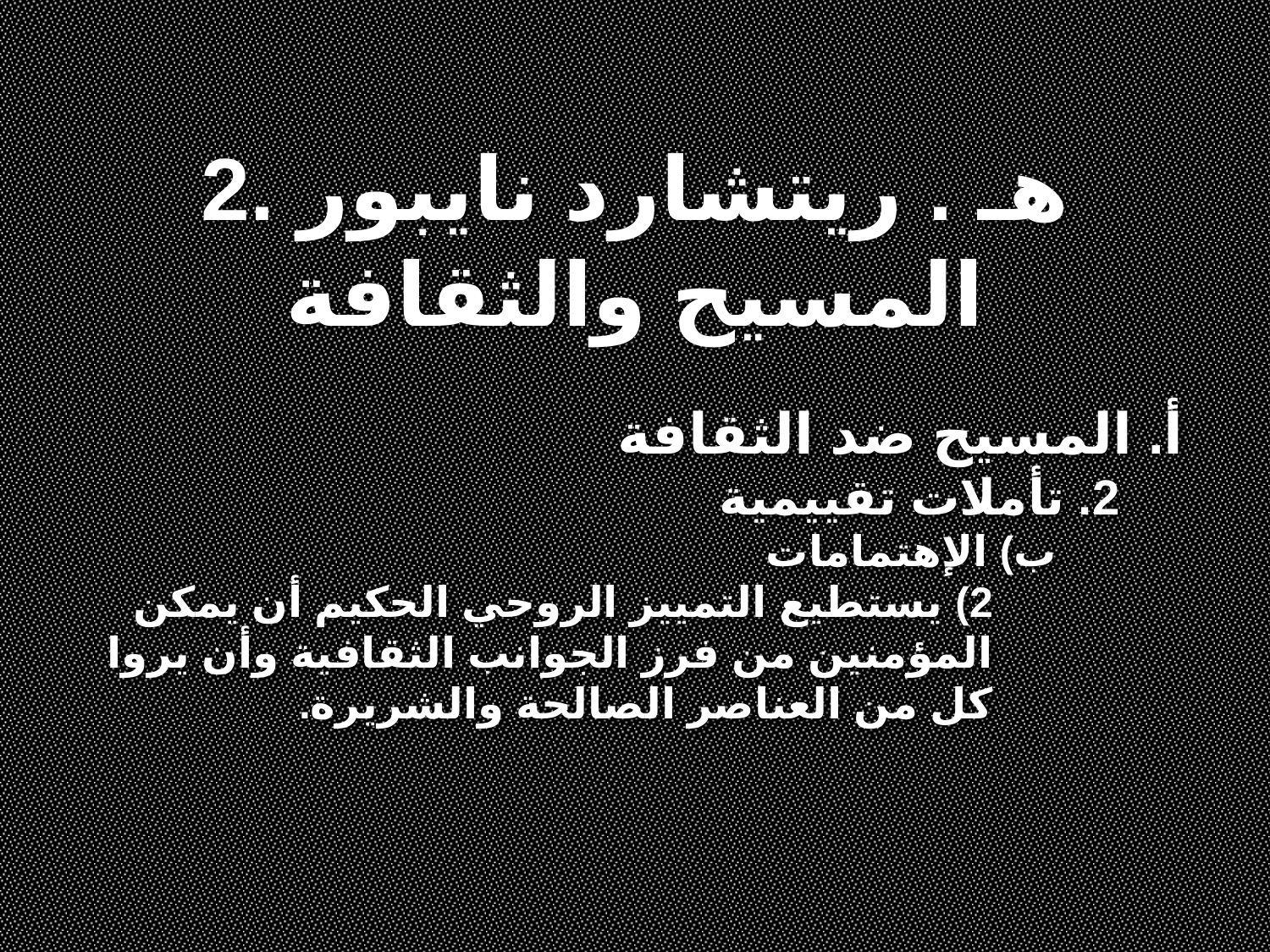

2. هـ . ريتشارد نايبور
المسيح والثقافة

أ. المسيح ضد الثقافة
2. تأملات تقييمية
ب) الإهتمامات
2) يستطيع التمييز الروحي الحكيم أن يمكن المؤمنين من فرز الجوانب الثقافية وأن يروا كل من العناصر الصالحة والشريرة.